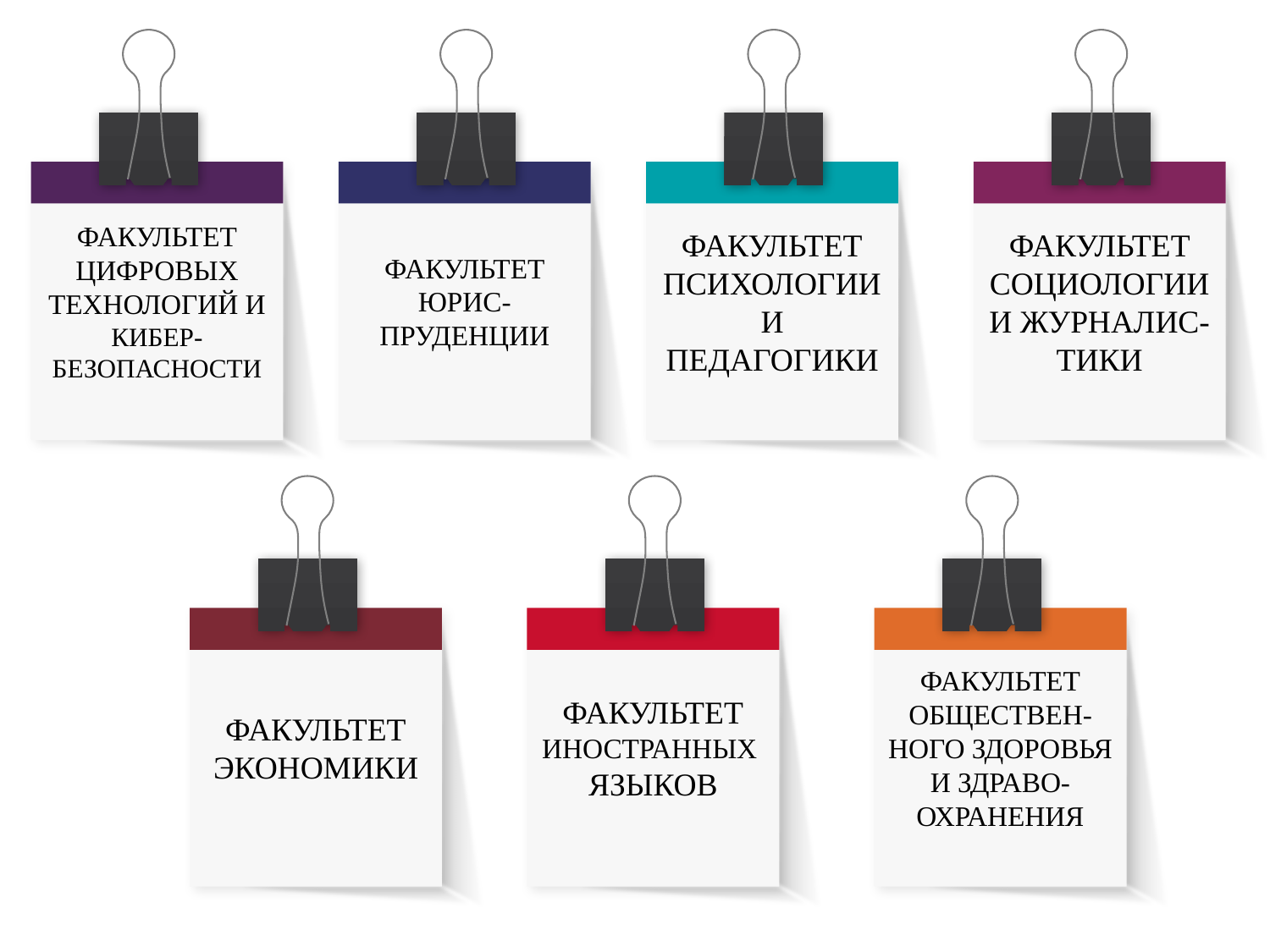

ФАКУЛЬТЕТ ЮРИС-ПРУДЕНЦИИ

ФАКУЛЬТЕТ ПСИХОЛОГИИ И ПЕДАГОГИКИ

ФАКУЛЬТЕТ СОЦИОЛОГИИ И ЖУРНАЛИС-ТИКИ

ФАКУЛЬТЕТ ЦИФРОВЫХ ТЕХНОЛОГИЙ И КИБЕР-БЕЗОПАСНОСТИ

ФАКУЛЬТЕТ ЭКОНОМИКИ

ФАКУЛЬТЕТ ИНОСТРАННЫХ
ЯЗЫКОВ

ФАКУЛЬТЕТ ОБЩЕСТВЕН-НОГО ЗДОРОВЬЯ И ЗДРАВО-ОХРАНЕНИЯ